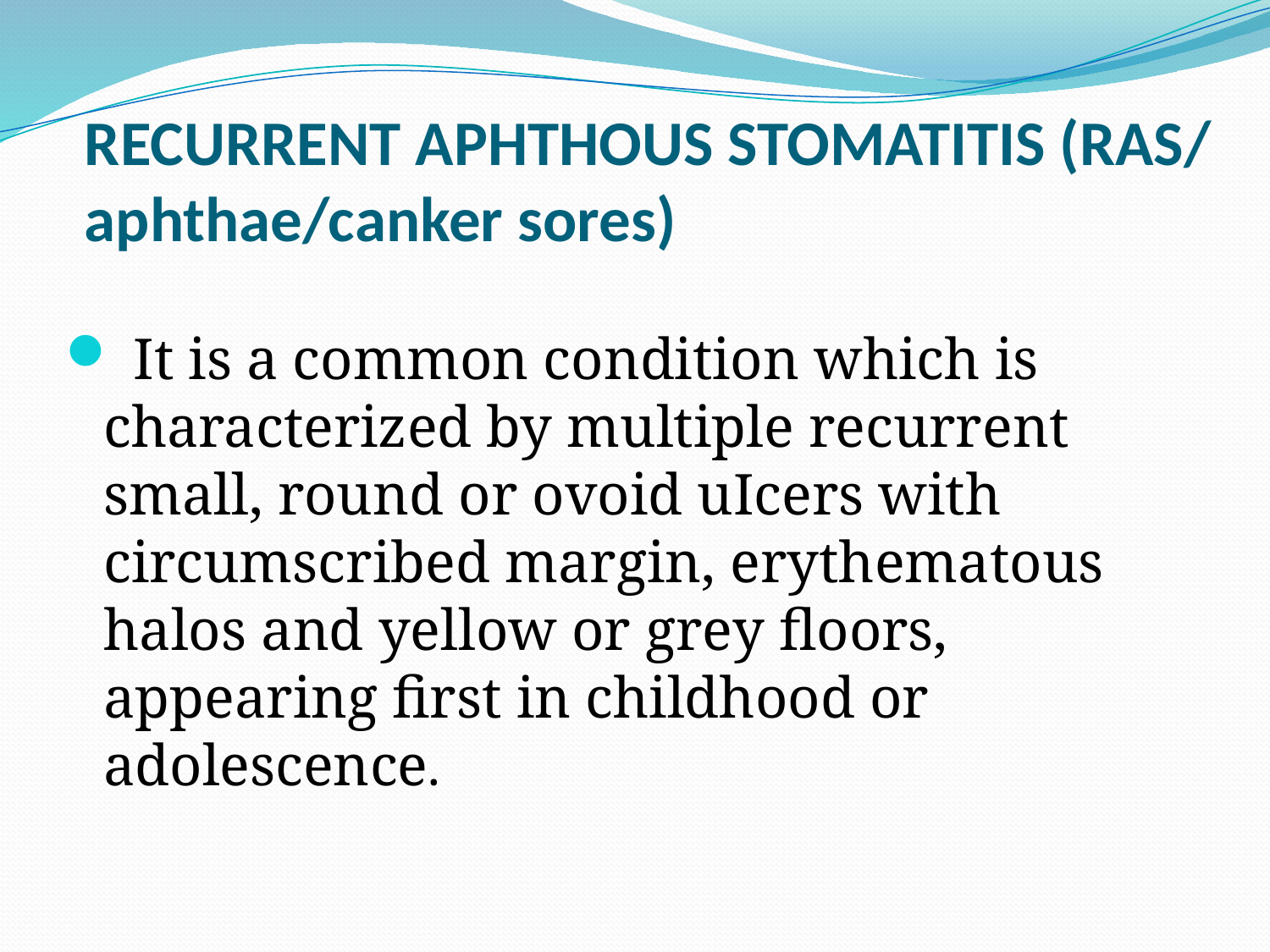

# RECURRENT APHTHOUS STOMATITIS (RAS/ aphthae/canker sores)
 It is a common condition which is characterized by multiple recurrent small, round or ovoid uIcers with circumscribed margin, erythematous halos and yellow or grey floors, appearing first in childhood or adolescence.